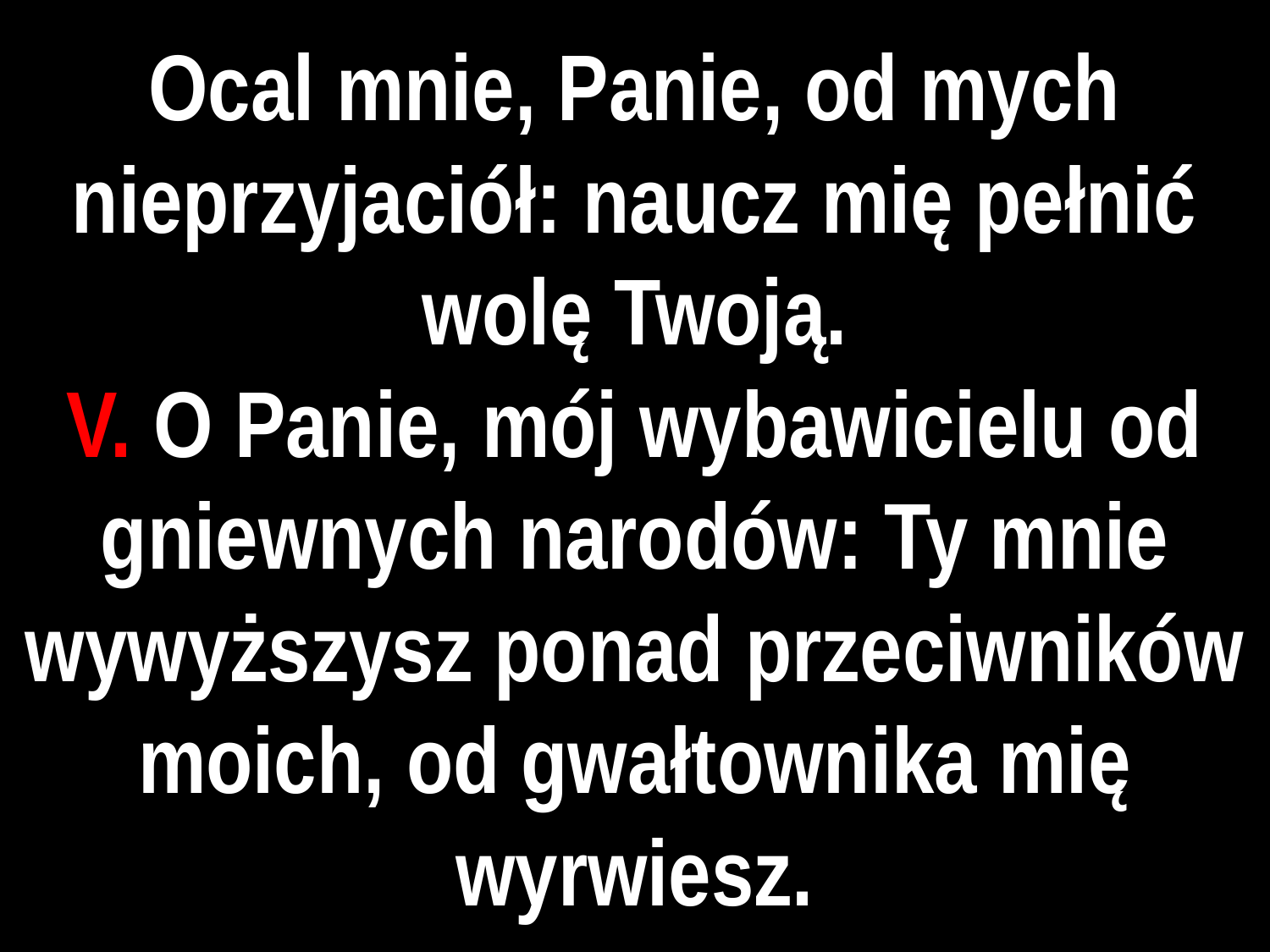

# Ocal mnie, Panie, od mych nieprzyjaciół: naucz mię pełnić wolę Twoją.
V. O Panie, mój wybawicielu od gniewnych narodów: Ty mnie wywyższysz ponad przeciwników moich, od gwałtownika mię wyrwiesz.